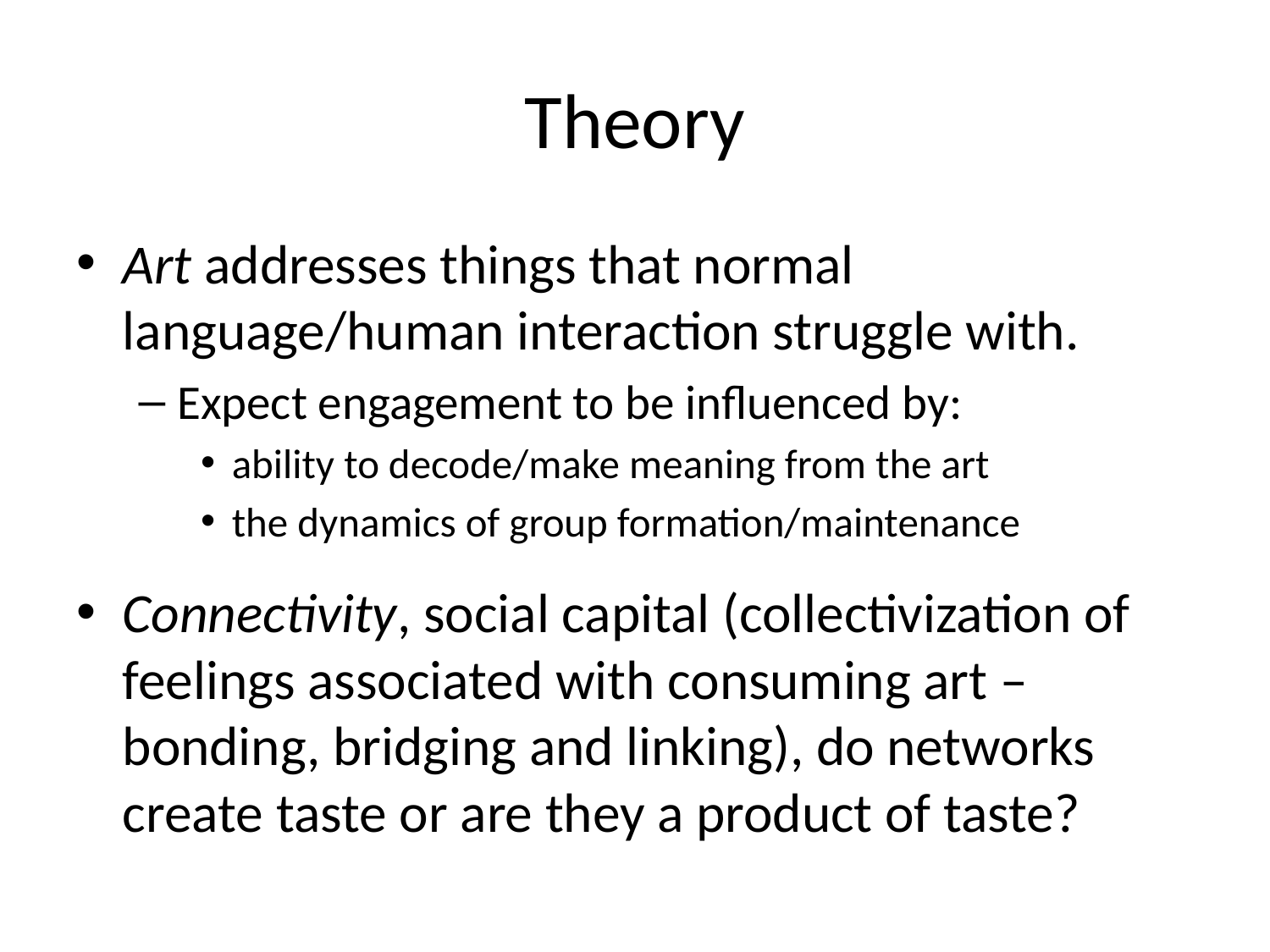

# Theory
Art addresses things that normal language/human interaction struggle with.
Expect engagement to be influenced by:
ability to decode/make meaning from the art
the dynamics of group formation/maintenance

Connectivity, social capital (collectivization of feelings associated with consuming art – bonding, bridging and linking), do networks create taste or are they a product of taste?